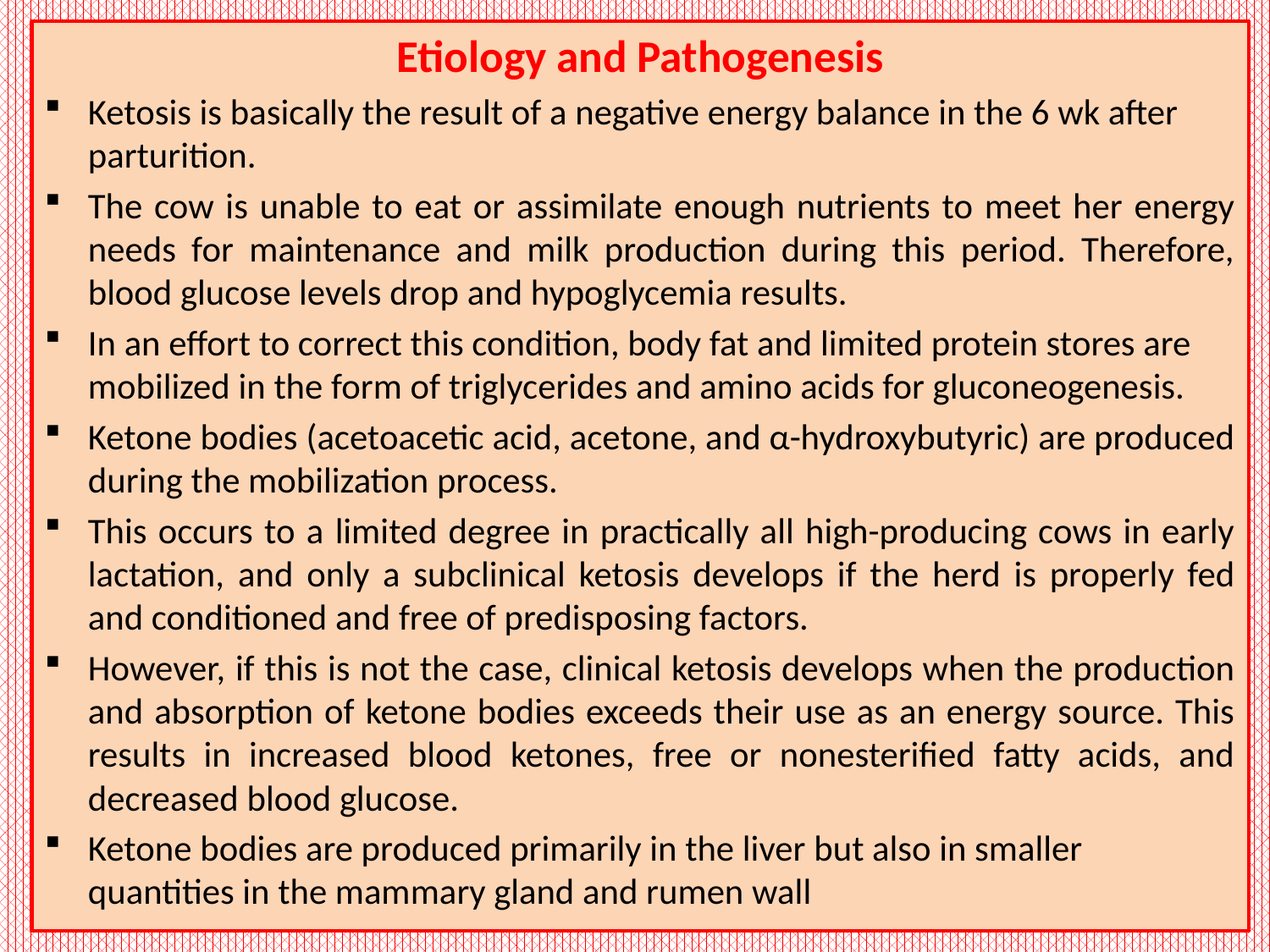

Etiology and Pathogenesis
Ketosis is basically the result of a negative energy balance in the 6 wk after parturition.
The cow is unable to eat or assimilate enough nutrients to meet her energy needs for maintenance and milk production during this period. Therefore, blood glucose levels drop and hypoglycemia results.
In an effort to correct this condition, body fat and limited protein stores are mobilized in the form of triglycerides and amino acids for gluconeogenesis.
Ketone bodies (acetoacetic acid, acetone, and α-hydroxybutyric) are produced during the mobilization process.
This occurs to a limited degree in practically all high-producing cows in early lactation, and only a subclinical ketosis develops if the herd is properly fed and conditioned and free of predisposing factors.
However, if this is not the case, clinical ketosis develops when the production and absorption of ketone bodies exceeds their use as an energy source. This results in increased blood ketones, free or nonesterified fatty acids, and decreased blood glucose.
Ketone bodies are produced primarily in the liver but also in smaller quantities in the mammary gland and rumen wall